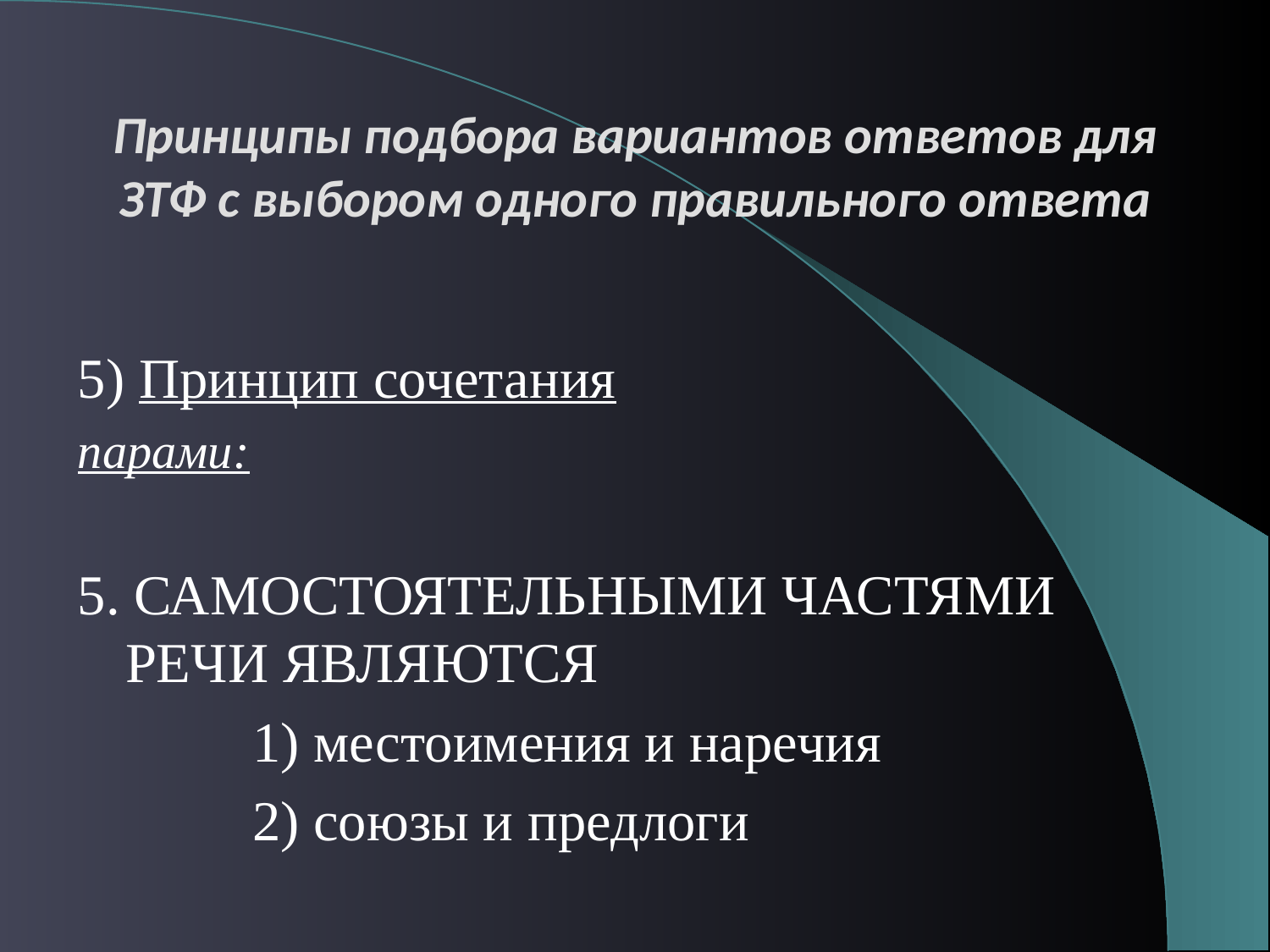

# Принципы подбора вариантов ответов для ЗТФ с выбором одного правильного ответа

5) Принцип сочетания
парами:

5. САМОСТОЯТЕЛЬНЫМИ ЧАСТЯМИ РЕЧИ ЯВЛЯЮТСЯ
		1) местоимения и наречия
		2) союзы и предлоги